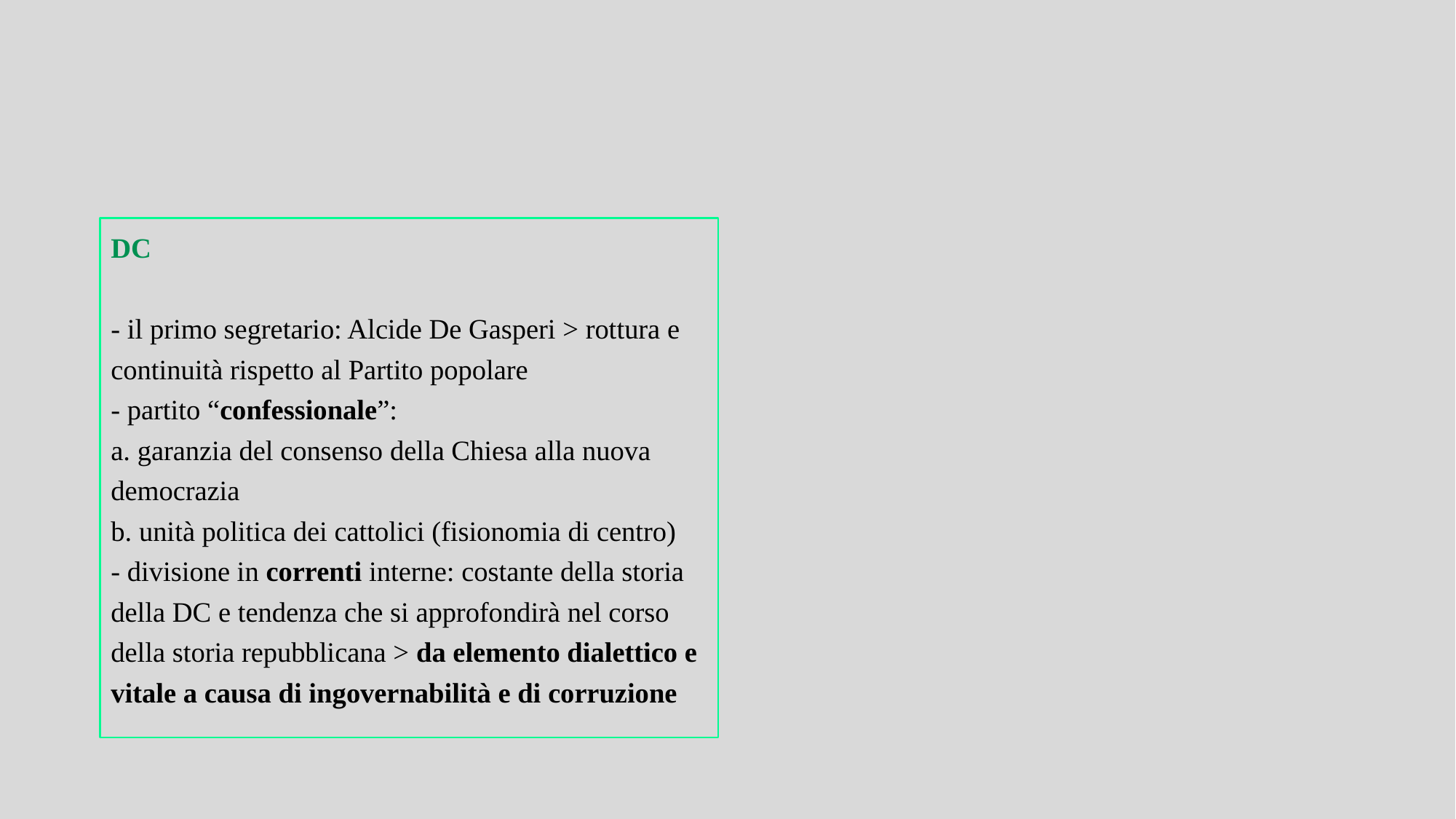

DC

- il primo segretario: Alcide De Gasperi > rottura e continuità rispetto al Partito popolare
- partito “confessionale”:
a. garanzia del consenso della Chiesa alla nuova democrazia
b. unità politica dei cattolici (fisionomia di centro)
- divisione in correnti interne: costante della storia della DC e tendenza che si approfondirà nel corso della storia repubblicana > da elemento dialettico e vitale a causa di ingovernabilità e di corruzione